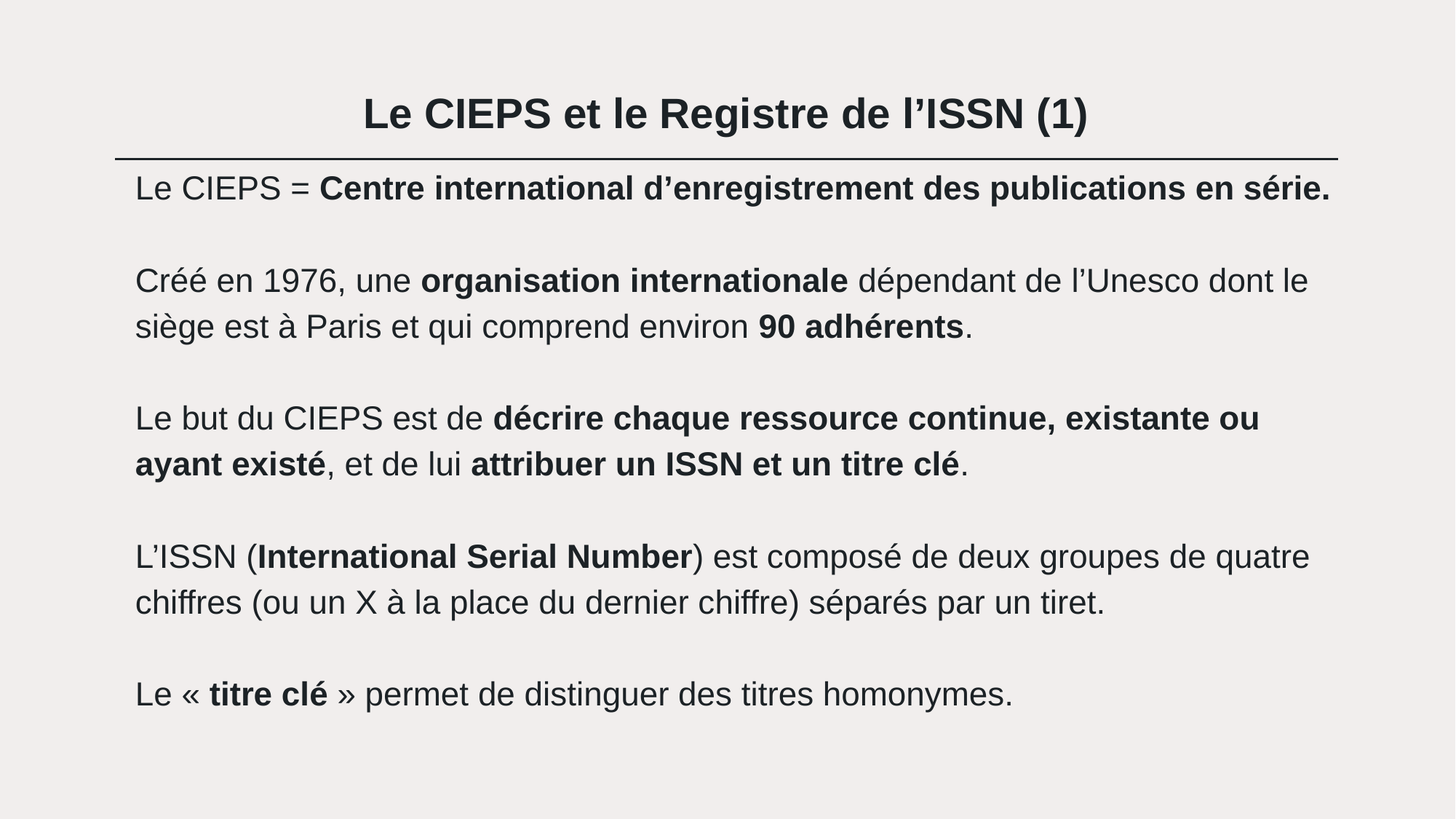

# Le CIEPS et le Registre de l’ISSN (1)
Le CIEPS = Centre international d’enregistrement des publications en série.

Créé en 1976, une organisation internationale dépendant de l’Unesco dont le siège est à Paris et qui comprend environ 90 adhérents.

Le but du CIEPS est de décrire chaque ressource continue, existante ou ayant existé, et de lui attribuer un ISSN et un titre clé.

L’ISSN (International Serial Number) est composé de deux groupes de quatre chiffres (ou un X à la place du dernier chiffre) séparés par un tiret.

Le « titre clé » permet de distinguer des titres homonymes.